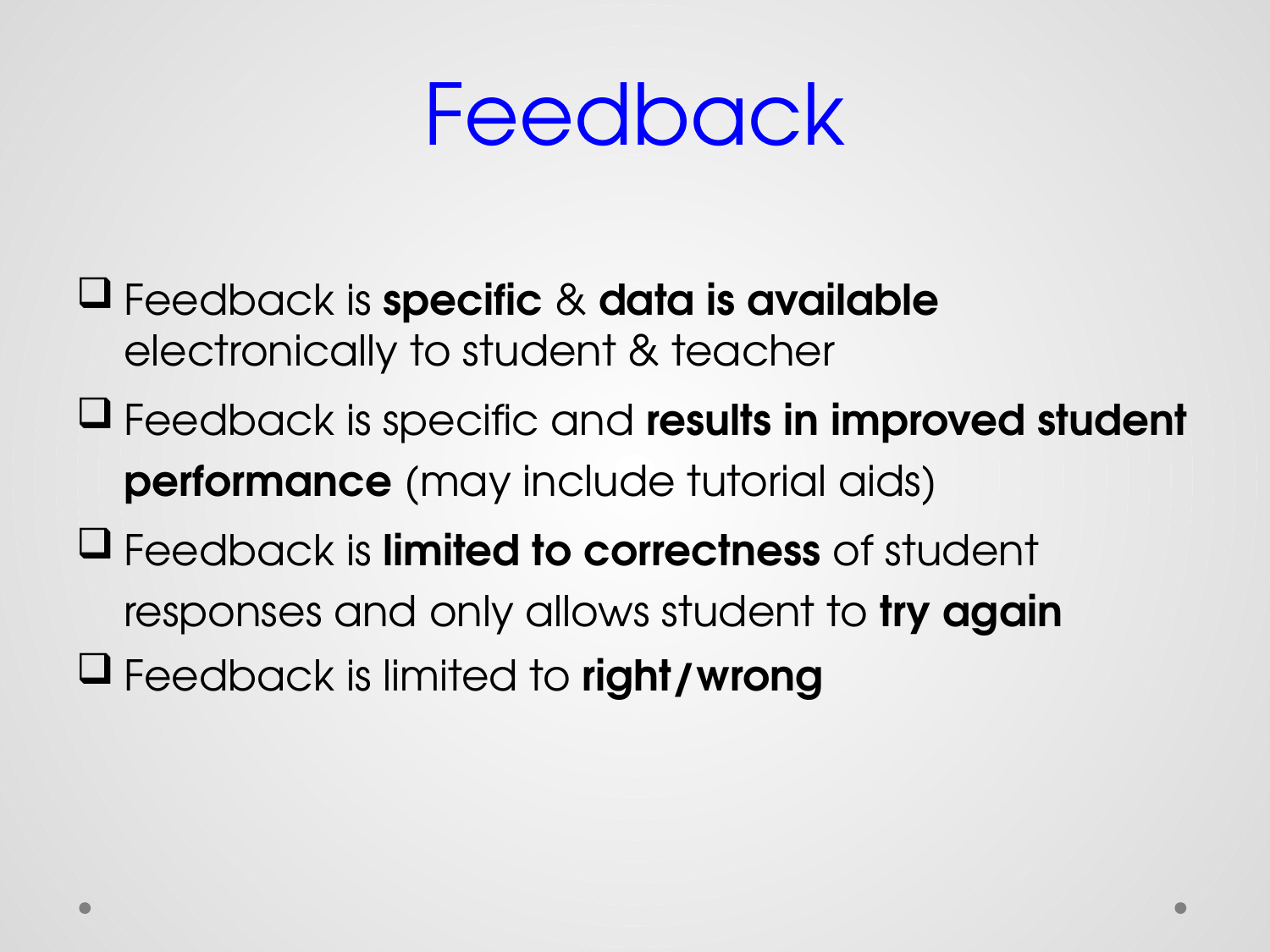

# Feedback
Feedback is specific & data is available electronically to student & teacher
Feedback is specific and results in improved student performance (may include tutorial aids)
Feedback is limited to correctness of student responses and only allows student to try again
Feedback is limited to right/wrong